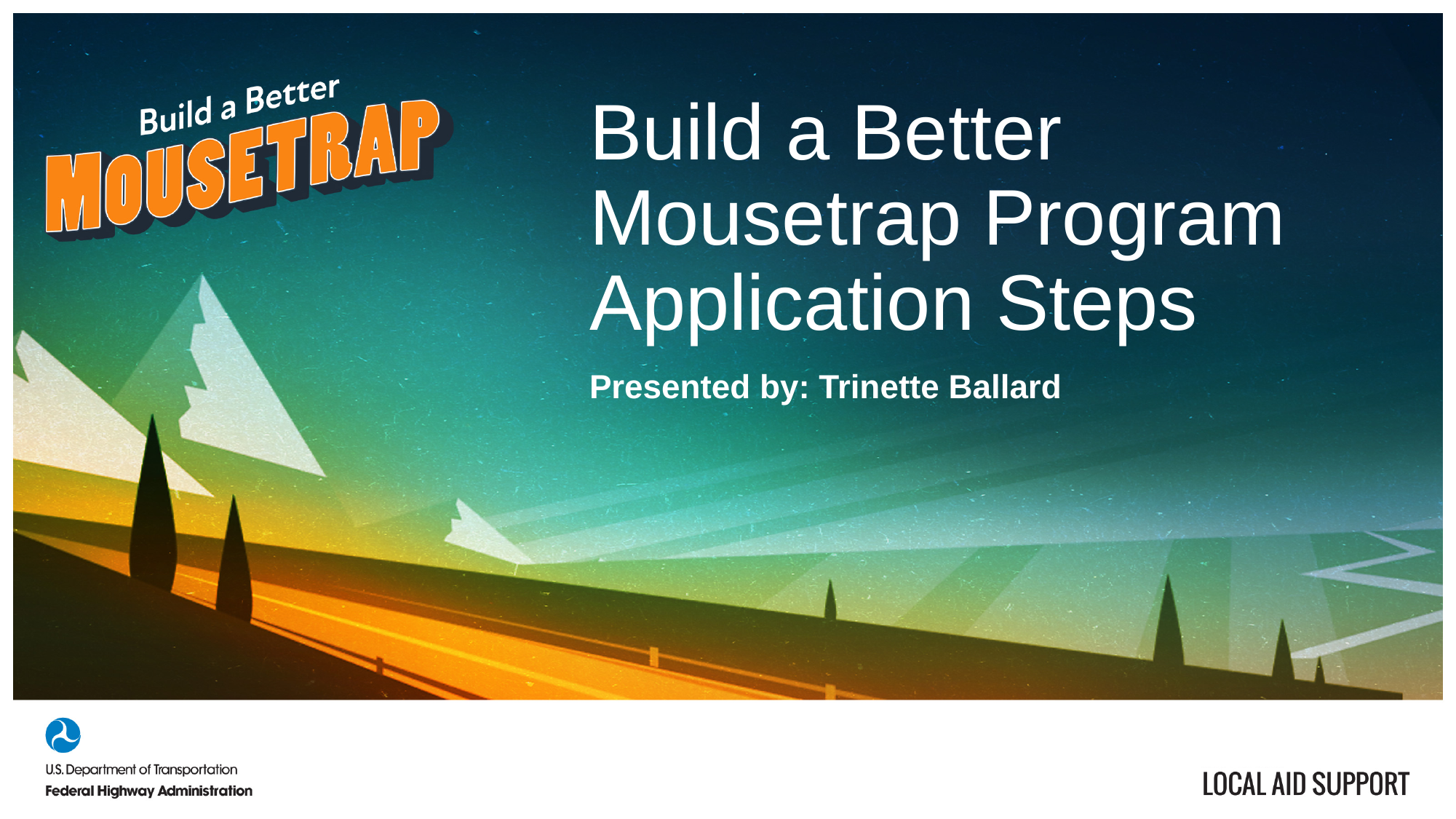

# Build a Better Mousetrap Program Application Steps
Presented by: Trinette Ballard